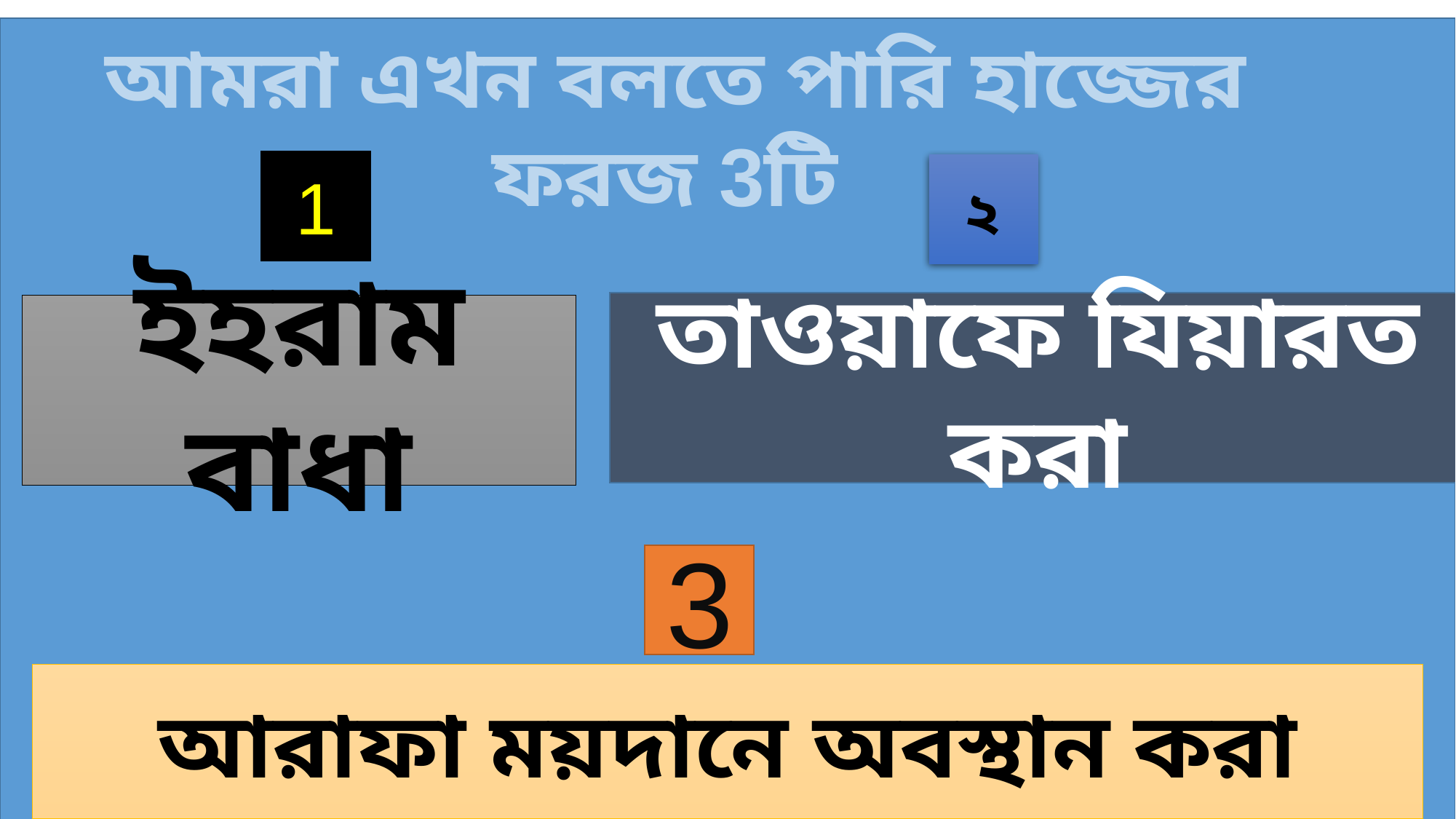

আমরা এখন বলতে পারি হাজ্জের ফরজ 3টি
1
২
তাওয়াফে যিয়ারত করা
ইহরাম বাধা
3
আরাফা ময়দানে অবস্থান করা